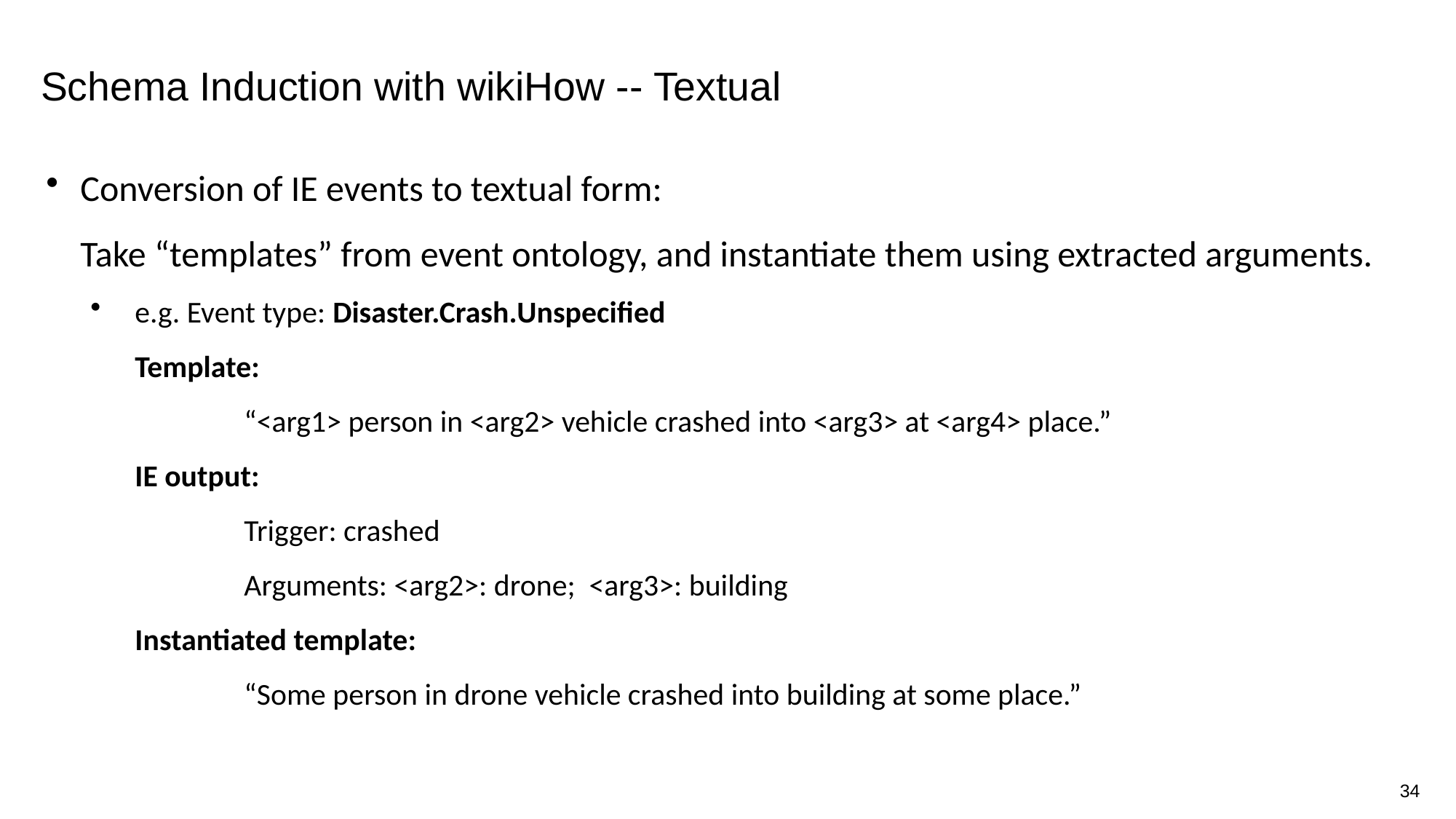

# Schema Induction with wikiHow -- Textual
Conversion of IE events to textual form:
Take “templates” from event ontology, and instantiate them using extracted arguments.
e.g. Event type: Disaster.Crash.Unspecified
Template:
	“<arg1> person in <arg2> vehicle crashed into <arg3> at <arg4> place.”
IE output:
	Trigger: crashed
	Arguments: <arg2>: drone;  <arg3>: building
Instantiated template:
	“Some person in drone vehicle crashed into building at some place.”

34